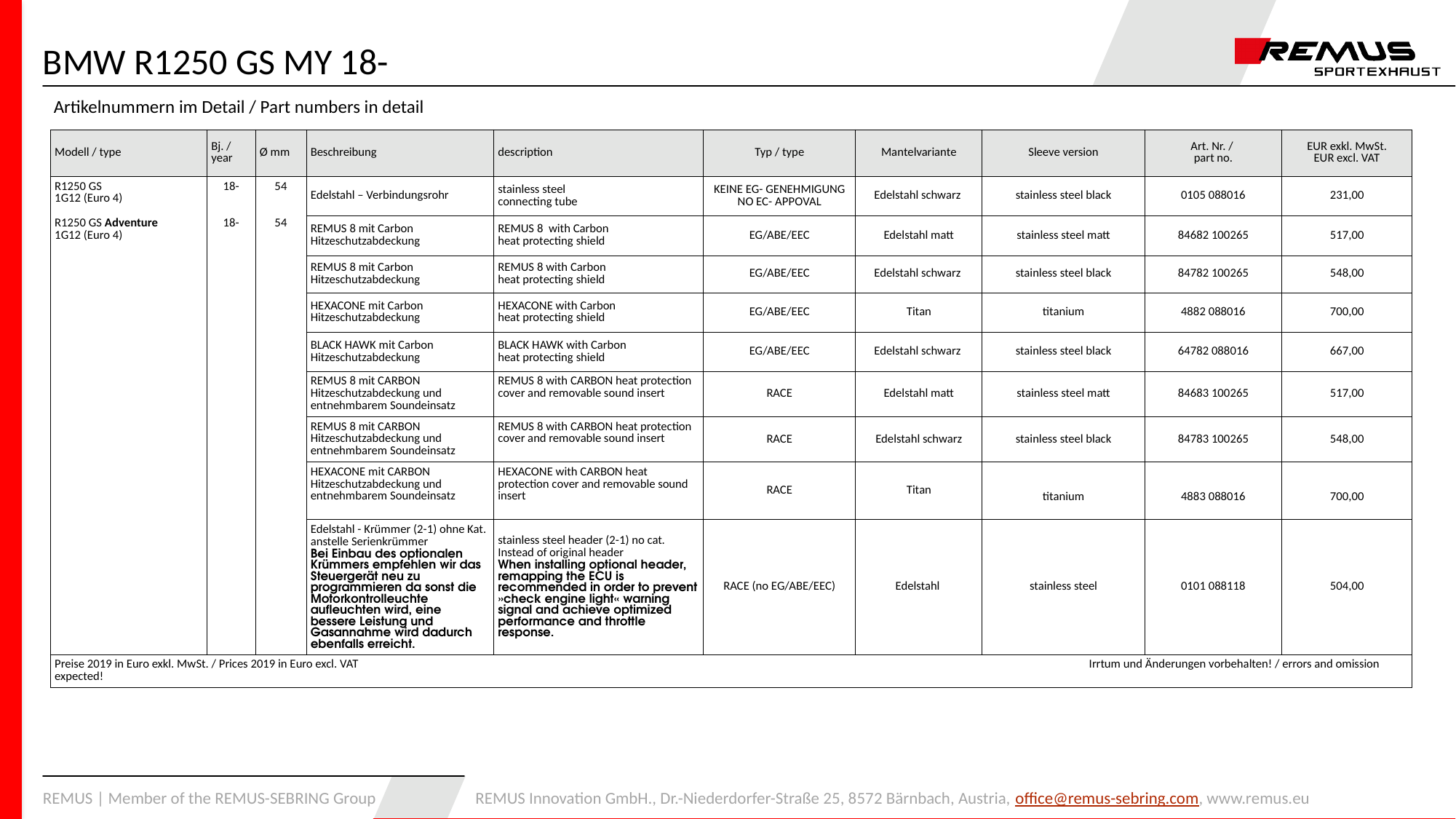

# BMW R1250 GS MY 18-
Artikelnummern im Detail / Part numbers in detail
| Modell / type | Bj. / year | Ø mm | Beschreibung | description | Typ / type | Mantelvariante | Sleeve version | Art. Nr. / part no. | EUR exkl. MwSt. EUR excl. VAT |
| --- | --- | --- | --- | --- | --- | --- | --- | --- | --- |
| R1250 GS 1G12 (Euro 4) R1250 GS Adventure 1G12 (Euro 4) | 18- 18- | 54 54 | Edelstahl – Verbindungsrohr | stainless steel connecting tube | KEINE EG- GENEHMIGUNG NO EC- APPOVAL | Edelstahl schwarz | stainless steel black | 0105 088016 | 231,00 |
|  |  |  | REMUS 8 mit Carbon Hitzeschutzabdeckung | REMUS 8 with Carbon heat protecting shield | EG/ABE/EEC | Edelstahl matt | stainless steel matt | 84682 100265 | 517,00 |
|  |  |  | REMUS 8 mit Carbon Hitzeschutzabdeckung | REMUS 8 with Carbon heat protecting shield | EG/ABE/EEC | Edelstahl schwarz | stainless steel black | 84782 100265 | 548,00 |
|  |  |  | HEXACONE mit Carbon Hitzeschutzabdeckung | HEXACONE with Carbon heat protecting shield | EG/ABE/EEC | Titan | titanium | 4882 088016 | 700,00 |
|  |  |  | BLACK HAWK mit Carbon Hitzeschutzabdeckung | BLACK HAWK with Carbon heat protecting shield | EG/ABE/EEC | Edelstahl schwarz | stainless steel black | 64782 088016 | 667,00 |
|  |  |  | REMUS 8 mit CARBON Hitzeschutzabdeckung und entnehmbarem Soundeinsatz | REMUS 8 with CARBON heat protection cover and removable sound insert | RACE | Edelstahl matt | stainless steel matt | 84683 100265 | 517,00 |
|  |  |  | REMUS 8 mit CARBON Hitzeschutzabdeckung und entnehmbarem Soundeinsatz | REMUS 8 with CARBON heat protection cover and removable sound insert | RACE | Edelstahl schwarz | stainless steel black | 84783 100265 | 548,00 |
|  |  |  | HEXACONE mit CARBON Hitzeschutzabdeckung und entnehmbarem Soundeinsatz | HEXACONE with CARBON heat protection cover and removable sound insert | RACE | Titan | titanium | 4883 088016 | 700,00 |
|  |  |  | Edelstahl - Krümmer (2-1) ohne Kat. anstelle Serienkrümmer Bei Einbau des optionalen Krümmers empfehlen wir das Steuergerät neu zu programmieren da sonst die Motorkontrolleuchte aufleuchten wird, eine bessere Leistung und Gasannahme wird dadurch ebenfalls erreicht. | stainless steel header (2-1) no cat. Instead of original header When installing optional header, remapping the ECU is recommended in order to prevent »check engine light« warning signal and achieve optimized performance and throttle response. | RACE (no EG/ABE/EEC) | Edelstahl | stainless steel | 0101 088118 | 504,00 |
| Preise 2019 in Euro exkl. MwSt. / Prices 2019 in Euro excl. VAT Irrtum und Änderungen vorbehalten! / errors and omission expected! |  |  |  |  |  |  |  |  |  |